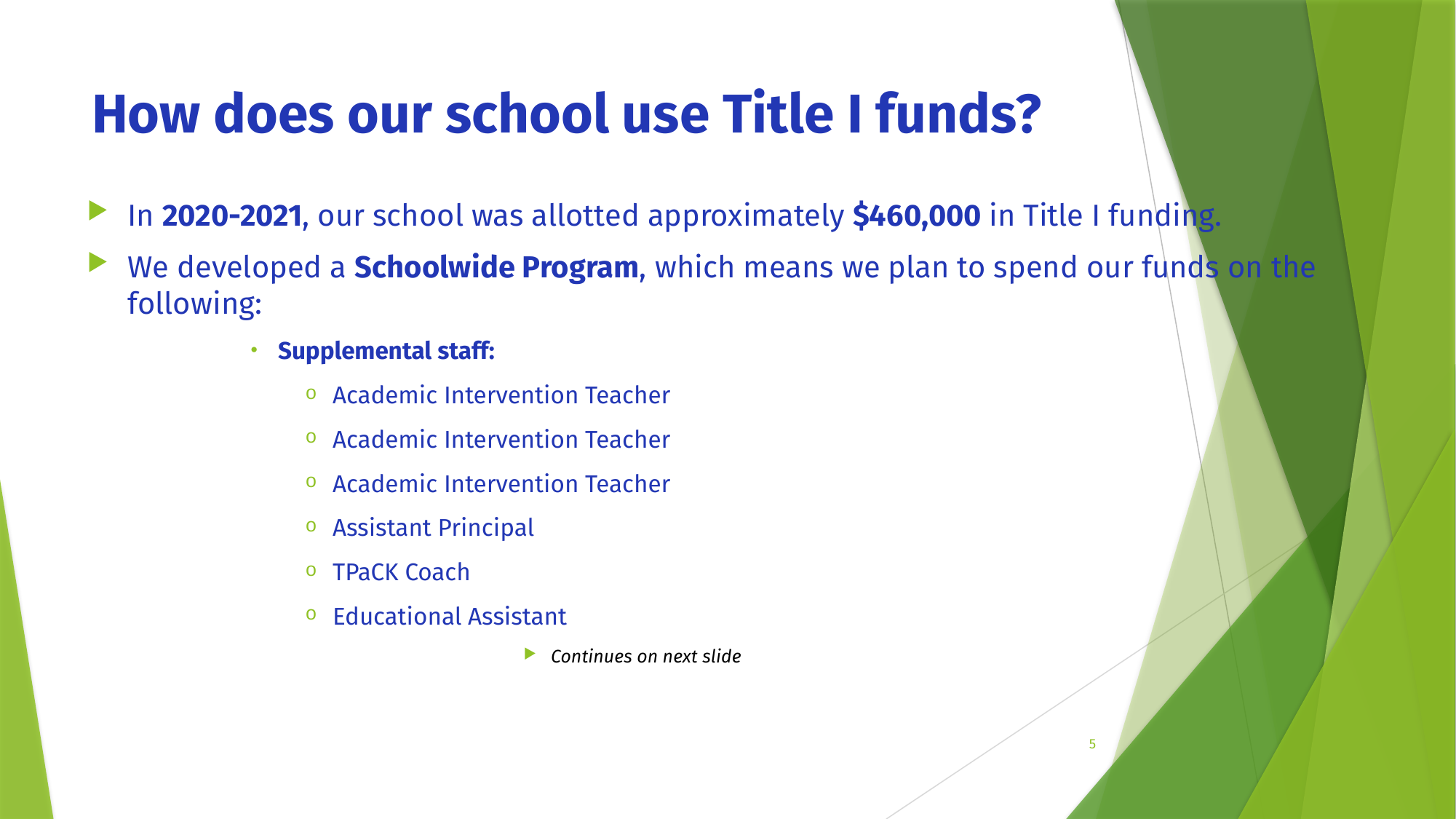

# How does our school use Title I funds?
In 2020-2021, our school was allotted approximately $460,000 in Title I funding.
We developed a Schoolwide Program, which means we plan to spend our funds on the following:
Supplemental staff:
Academic Intervention Teacher
Academic Intervention Teacher
Academic Intervention Teacher
Assistant Principal
TPaCK Coach
Educational Assistant
Continues on next slide
5